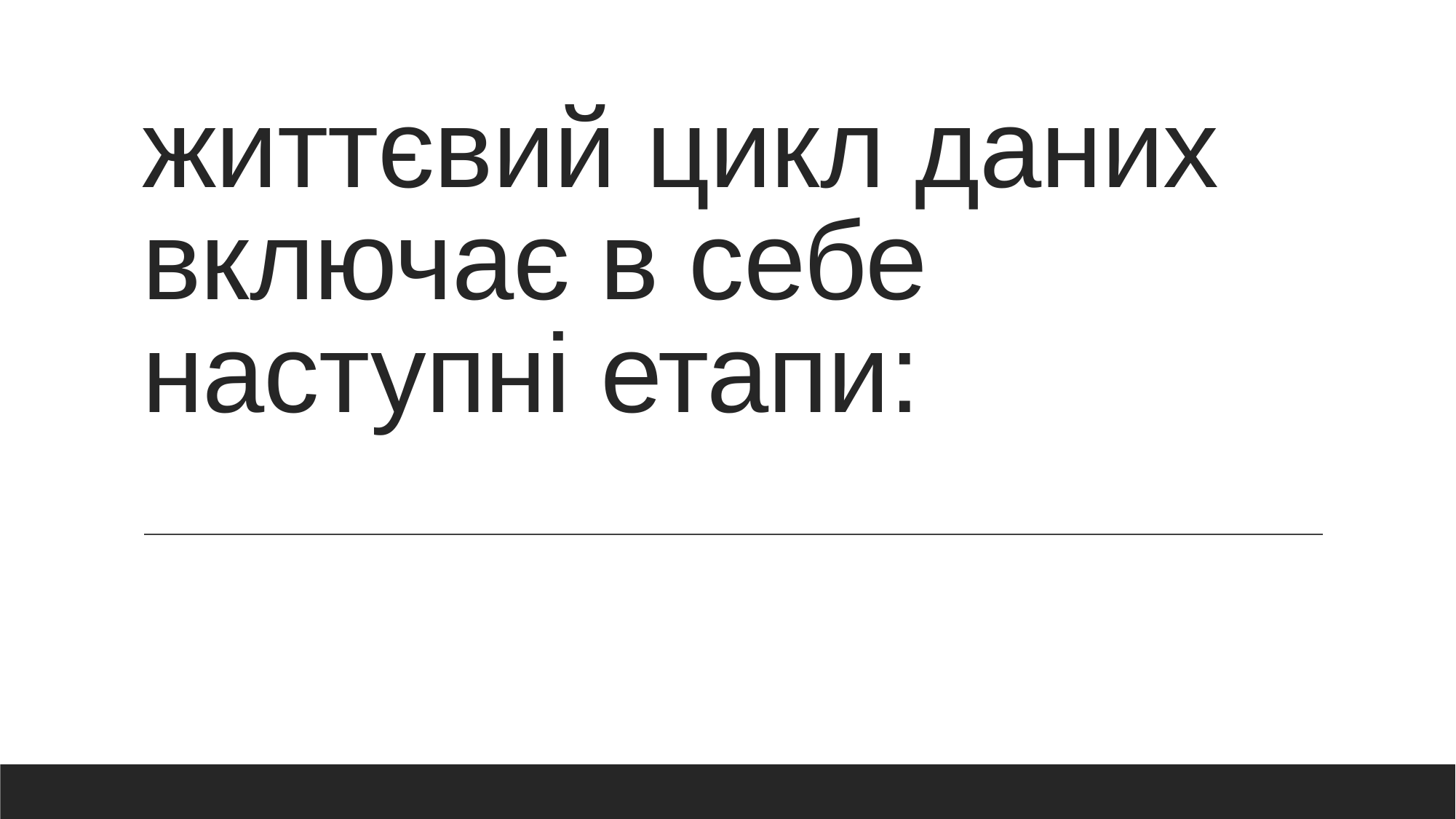

# життєвий цикл даних включає в себе наступні етапи: